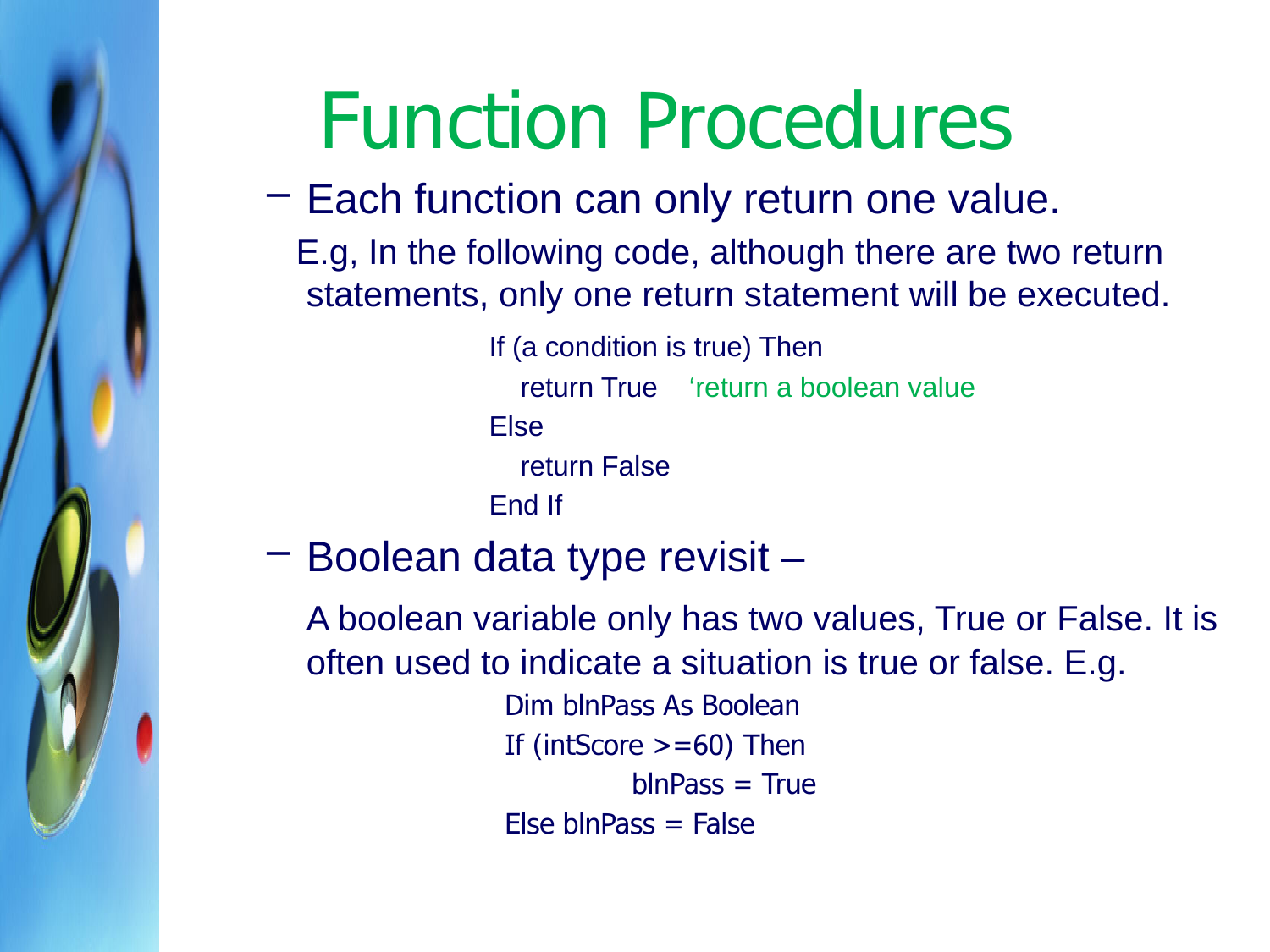

# Function Procedures
Each function can only return one value.
   E.g, In the following code, although there are two return statements, only one return statement will be executed.
		If (a condition is true) Then
		    return True    ‘return a boolean value
		Else
		    return False
		End If
Boolean data type revisit –
	A boolean variable only has two values, True or False. It is often used to indicate a situation is true or false. E.g.
			Dim blnPass As Boolean
			If (intScore >=60) Then
		         		blnPass = True
			Else blnPass = False